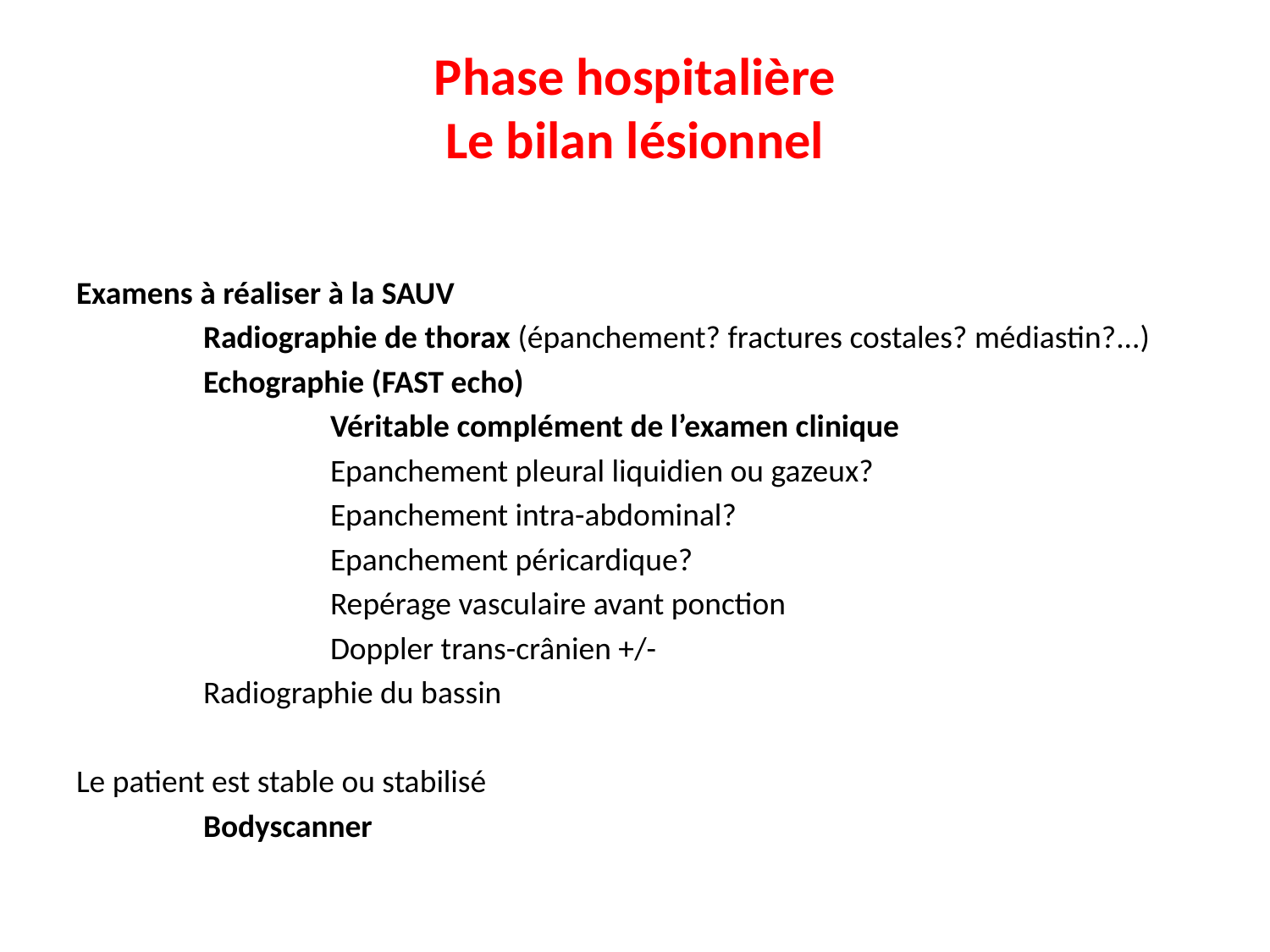

# Phase hospitalière Le bilan lésionnel
Examens à réaliser à la SAUV
	Radiographie de thorax (épanchement? fractures costales? médiastin?...)
	Echographie (FAST echo)
		Véritable complément de l’examen clinique
		Epanchement pleural liquidien ou gazeux?
		Epanchement intra-abdominal?
		Epanchement péricardique?
		Repérage vasculaire avant ponction
		Doppler trans-crânien +/-
	Radiographie du bassin

Le patient est stable ou stabilisé
	Bodyscanner